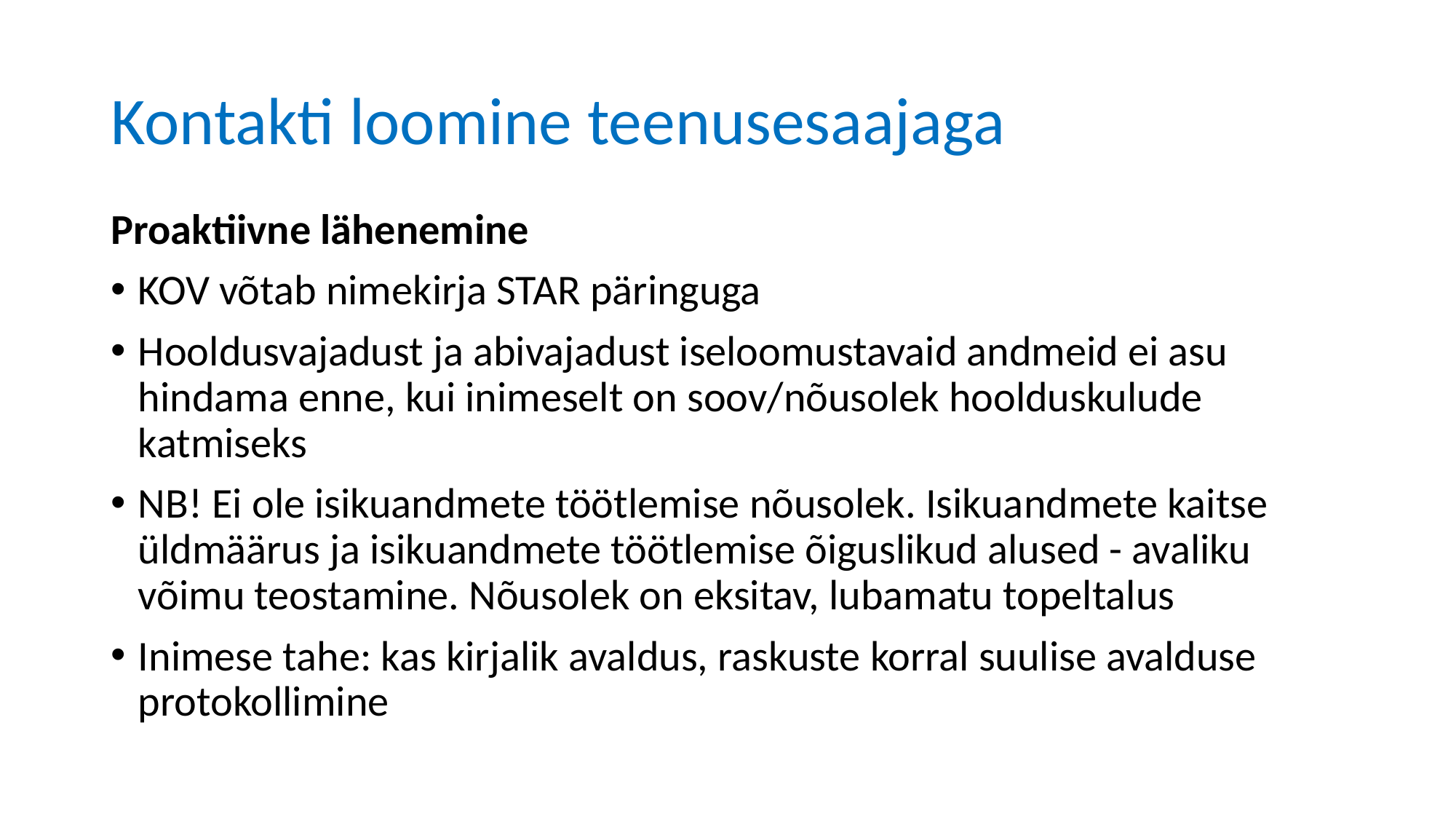

# Kontakti loomine teenusesaajaga
Proaktiivne lähenemine
KOV võtab nimekirja STAR päringuga
Hooldusvajadust ja abivajadust iseloomustavaid andmeid ei asu hindama enne, kui inimeselt on soov/nõusolek hoolduskulude katmiseks
NB! Ei ole isikuandmete töötlemise nõusolek. Isikuandmete kaitse üldmäärus ja isikuandmete töötlemise õiguslikud alused - avaliku võimu teostamine. Nõusolek on eksitav, lubamatu topeltalus
Inimese tahe: kas kirjalik avaldus, raskuste korral suulise avalduse protokollimine